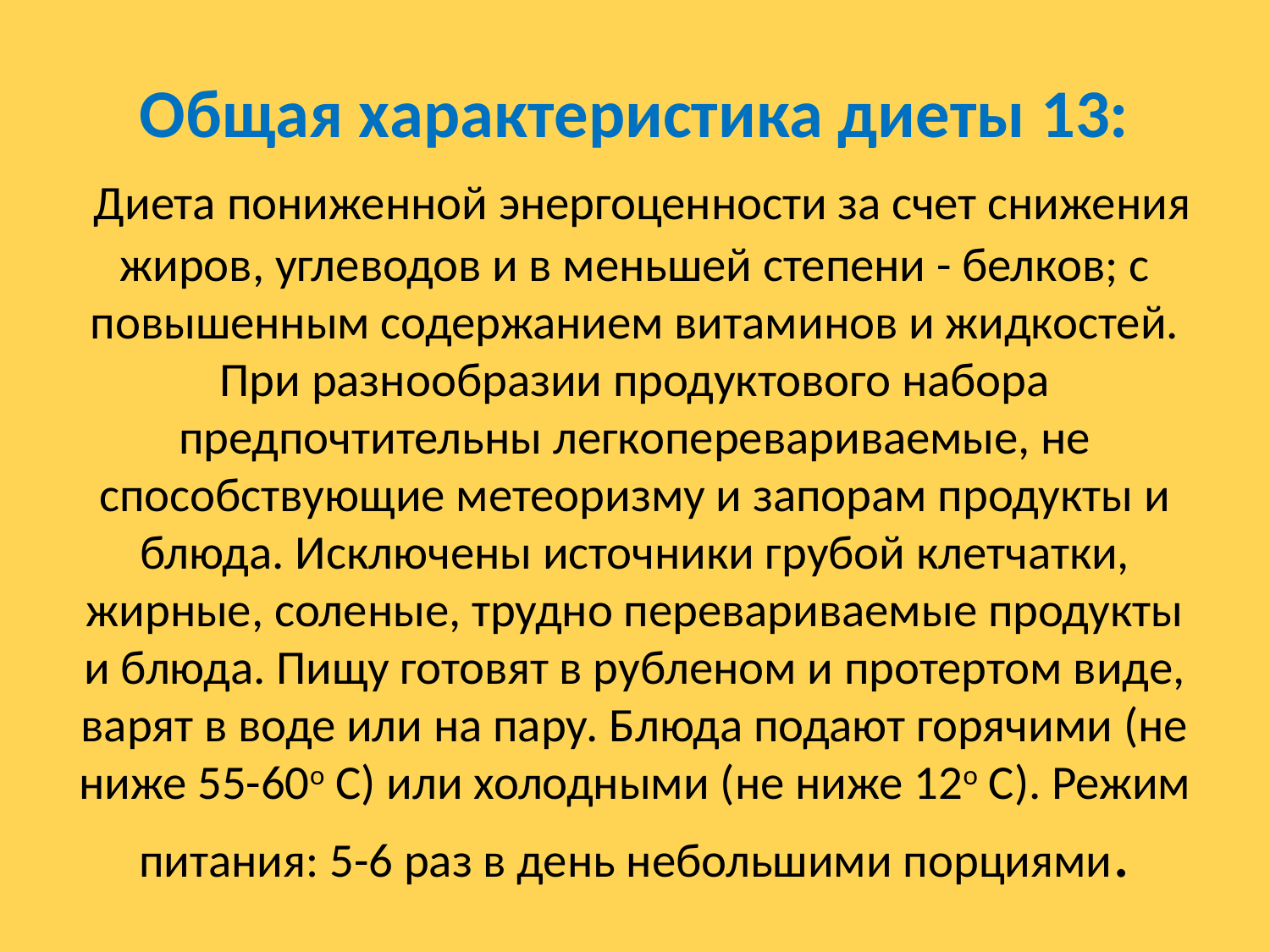

# Общая характеристика диеты 13: Диета пониженной энергоценности за счет снижения жиров, углеводов и в меньшей степени - белков; с повышенным содержанием витаминов и жидкостей. При разнообразии продуктового набора предпочтительны легкоперевариваемые, не способствующие метеоризму и запорам продукты и блюда. Исключены источники грубой клетчатки, жирные, соленые, трудно перевариваемые продукты и блюда. Пищу готовят в рубленом и протертом виде, варят в воде или на пару. Блюда подают горячими (не ниже 55-60о С) или холодными (не ниже 12о С). Режим питания: 5-6 раз в день небольшими порциями.